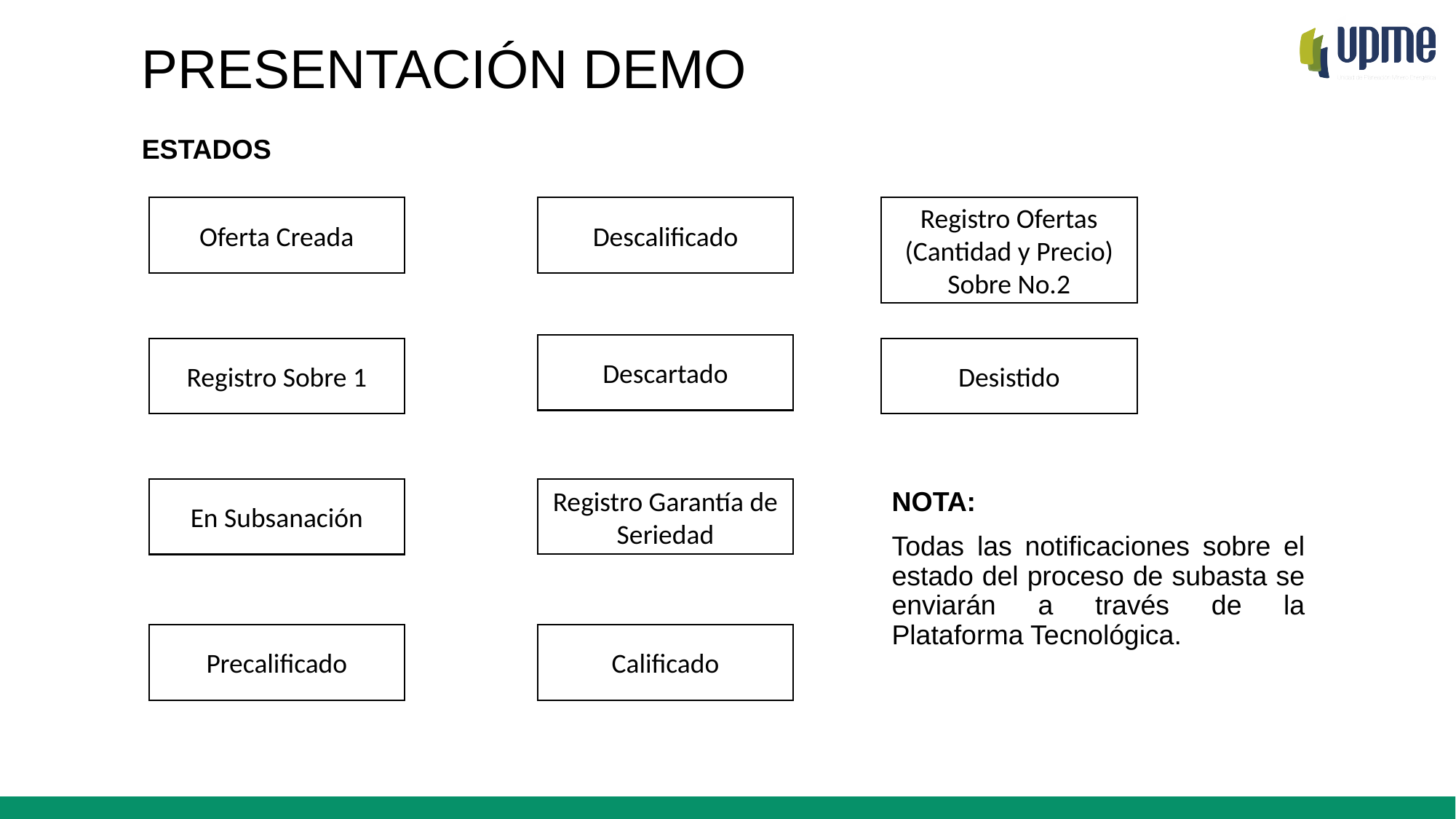

PRESENTACIÓN DEMO
ESTADOS

Oferta Creada
Registro Ofertas (Cantidad y Precio)
Sobre No.2
Descalificado
Descartado
Registro Sobre 1
Desistido

NOTA:
Todas las notificaciones sobre el estado del proceso de subasta se enviarán a través de la Plataforma Tecnológica.

Registro Garantía de Seriedad
En Subsanación
Precalificado
Calificado